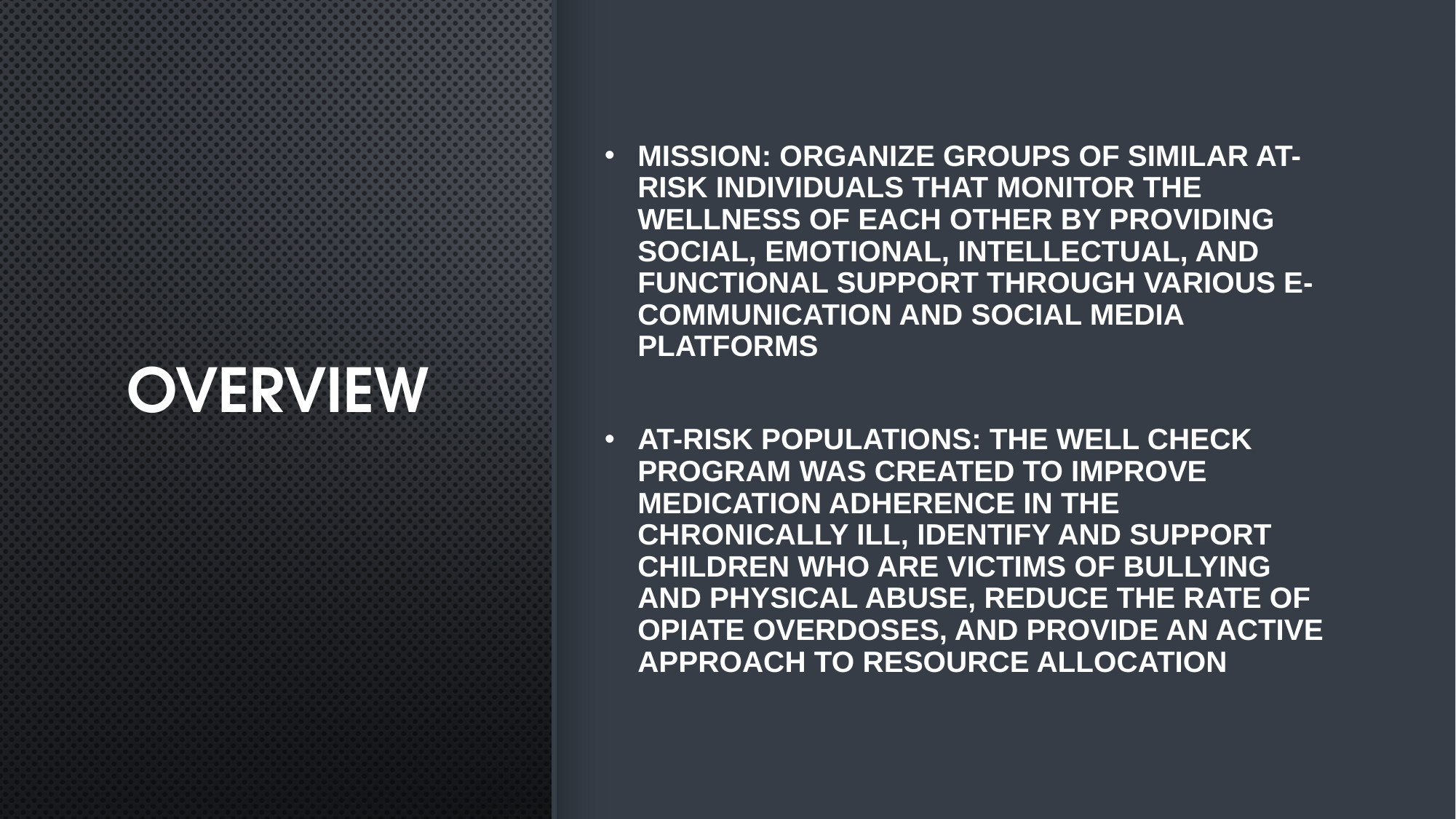

# OVERVIEW

Mission: Organize groups of similar at-risk individuals that monitor the wellness of each other by providing social, emotional, intellectual, and functional support through various e-communication and social media platforms

At-Risk Populations: The Well Check Program was created to improve medication adherence in the chronically ill, identify and support children who are victims of bullying and physical abuse, reduce the rate of opiate overdoses, and provide an active approach to resource allocation